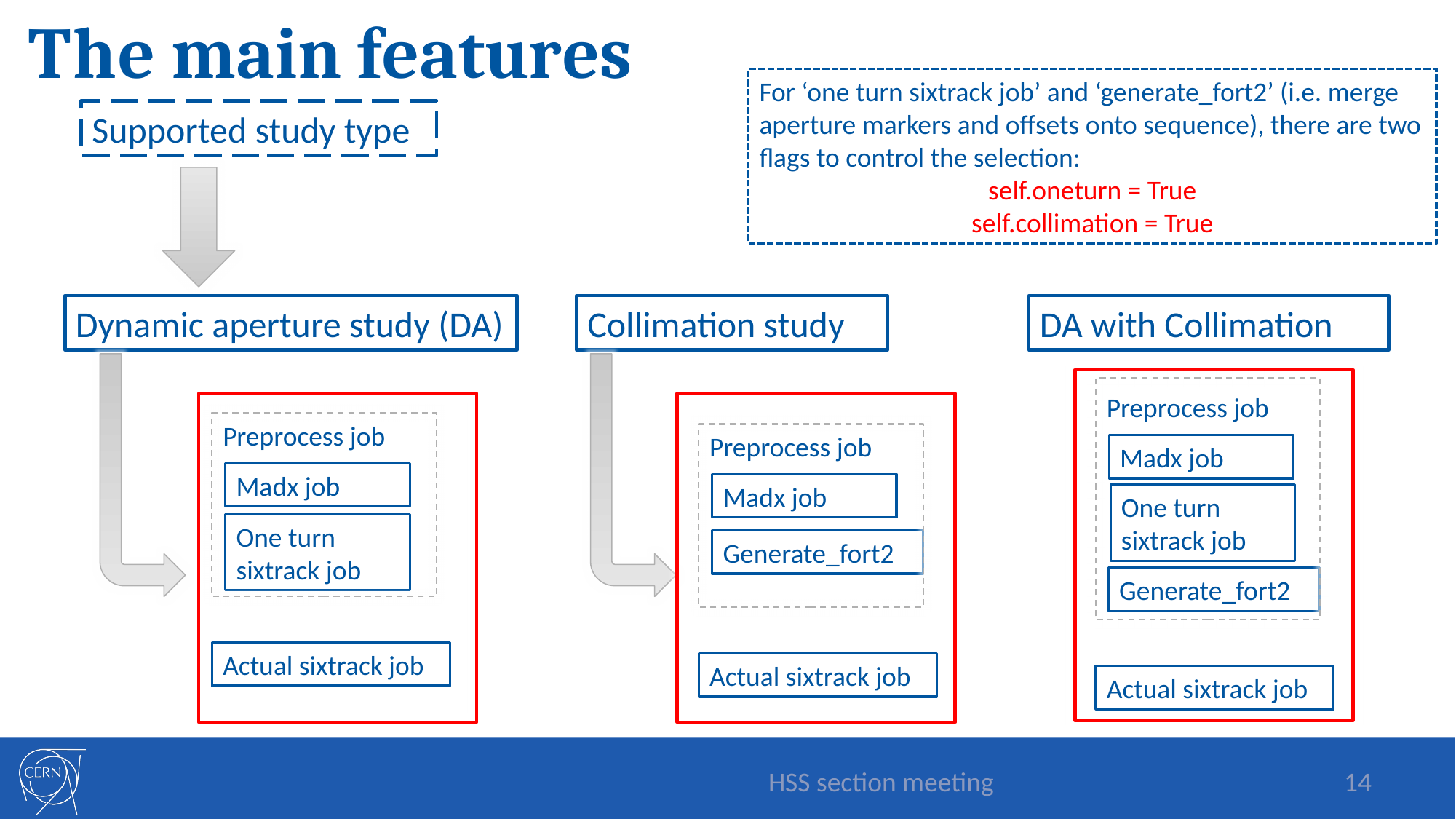

# The main features
For ‘one turn sixtrack job’ and ‘generate_fort2’ (i.e. merge aperture markers and offsets onto sequence), there are two flags to control the selection:
self.oneturn = True
self.collimation = True
Supported study type

DA with Collimation
Collimation study
Dynamic aperture study (DA)

Preprocess job

Preprocess job

Preprocess job
Madx job
Madx job
Madx job
One turn sixtrack job
One turn sixtrack job
Generate_fort2
Generate_fort2
Actual sixtrack job
Actual sixtrack job
Actual sixtrack job
HSS section meeting
14